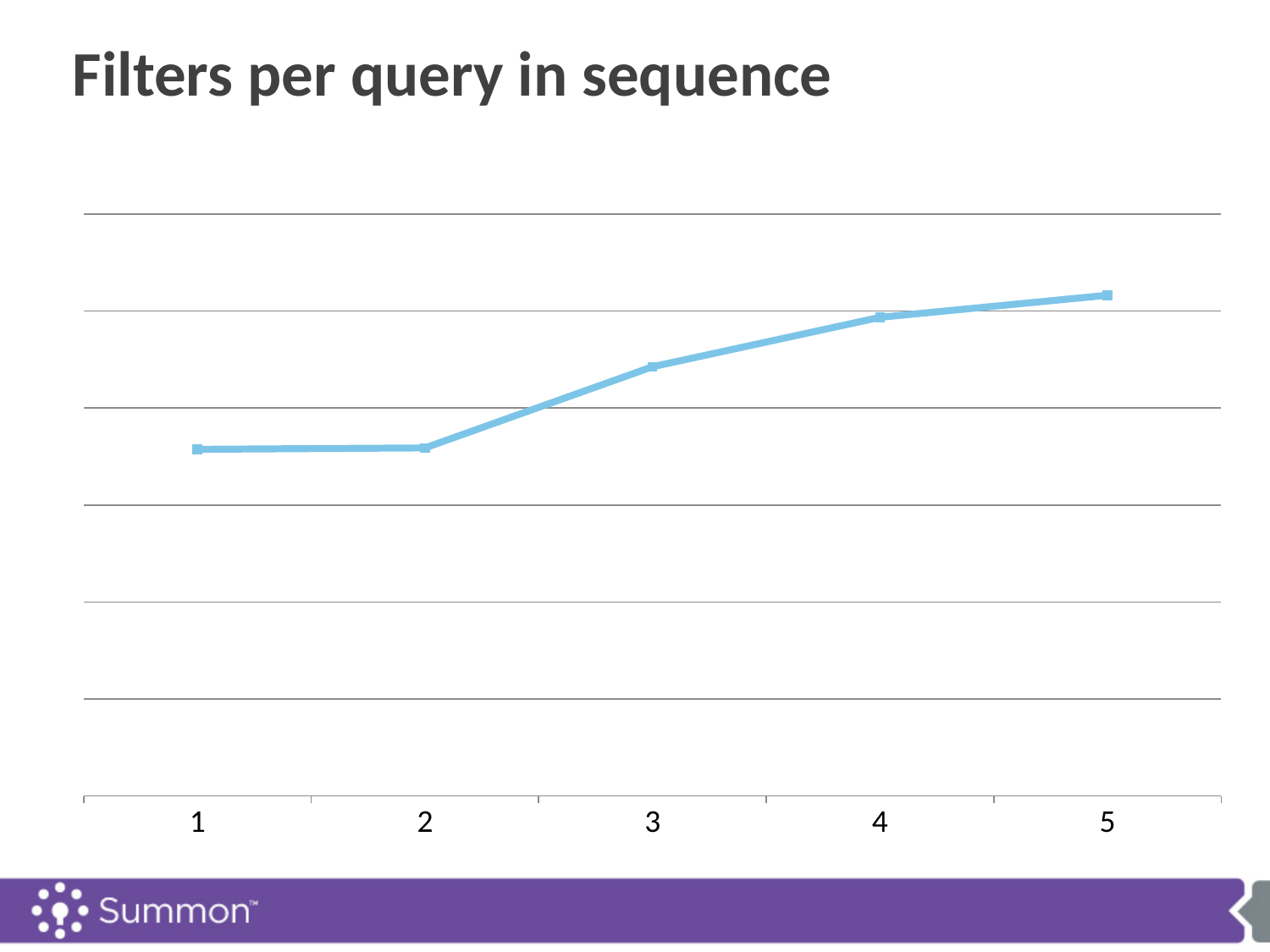

# Filters per query in sequence

### Chart

| Category |  |
|---|---|